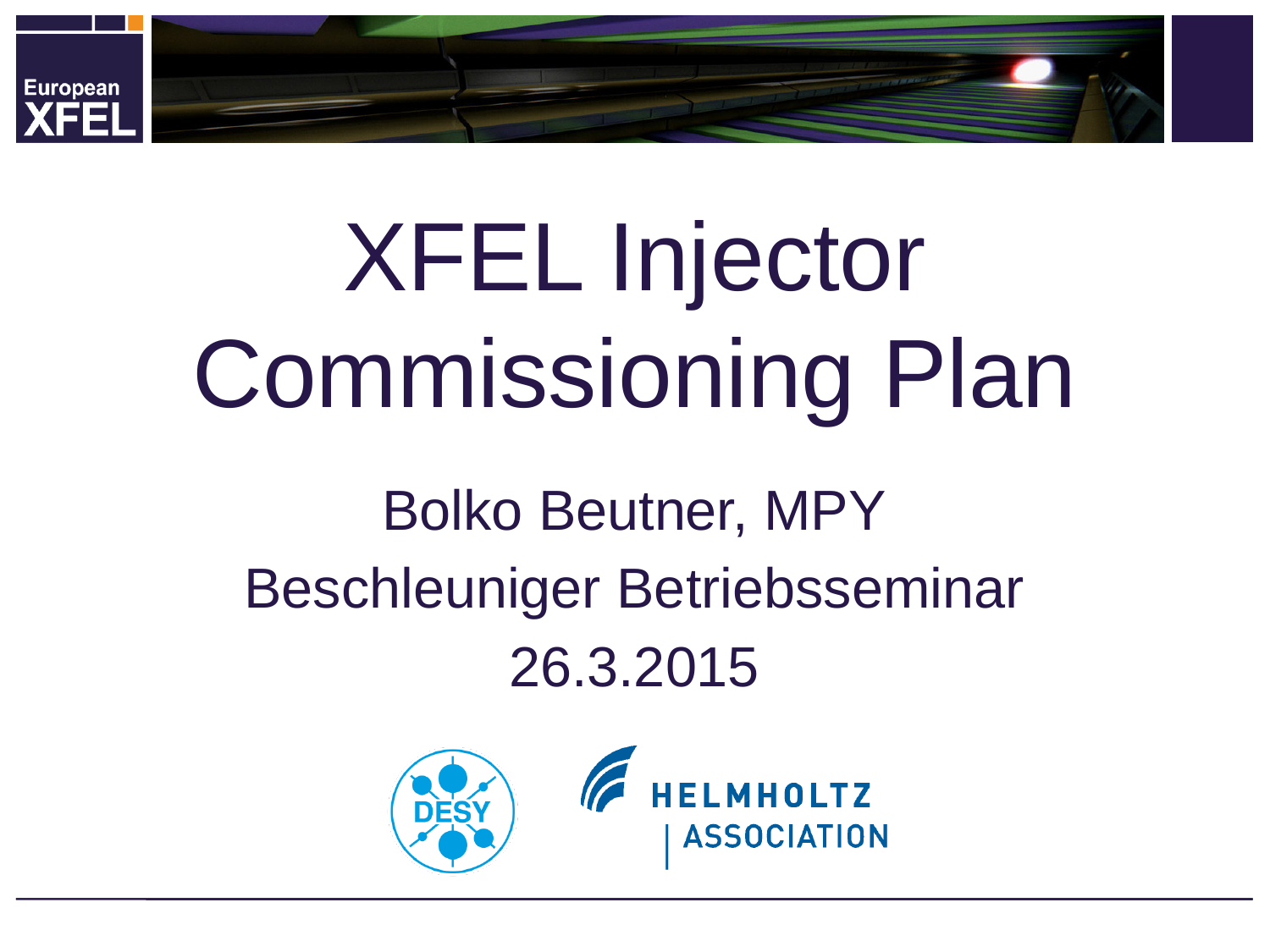

# XFEL Injector Commissioning Plan
Bolko Beutner, MPY
Beschleuniger Betriebsseminar
26.3.2015